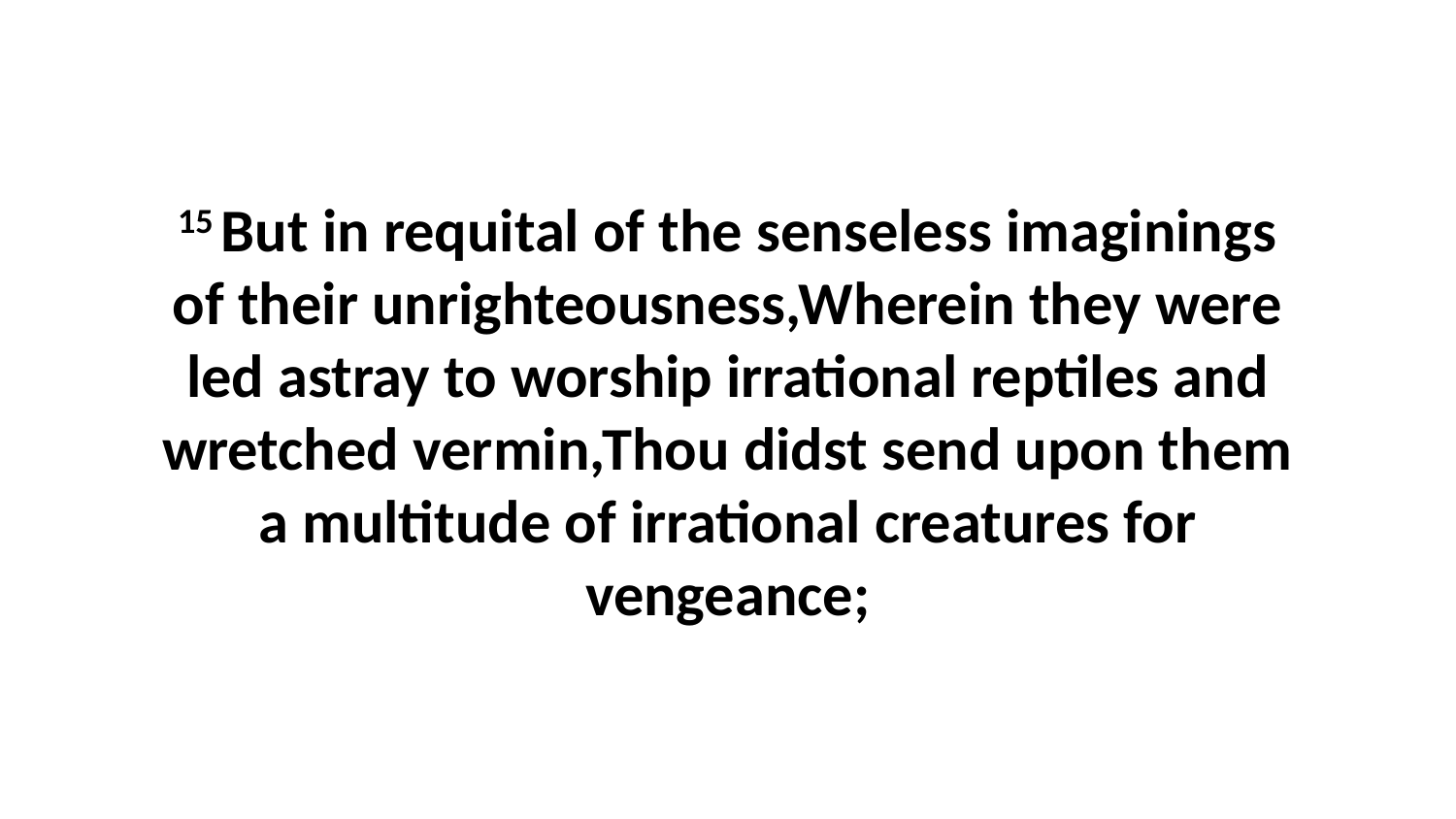

15 But in requital of the senseless imaginings of their unrighteousness,Wherein they were led astray to worship irrational reptiles and wretched vermin,Thou didst send upon them a multitude of irrational creatures for vengeance;